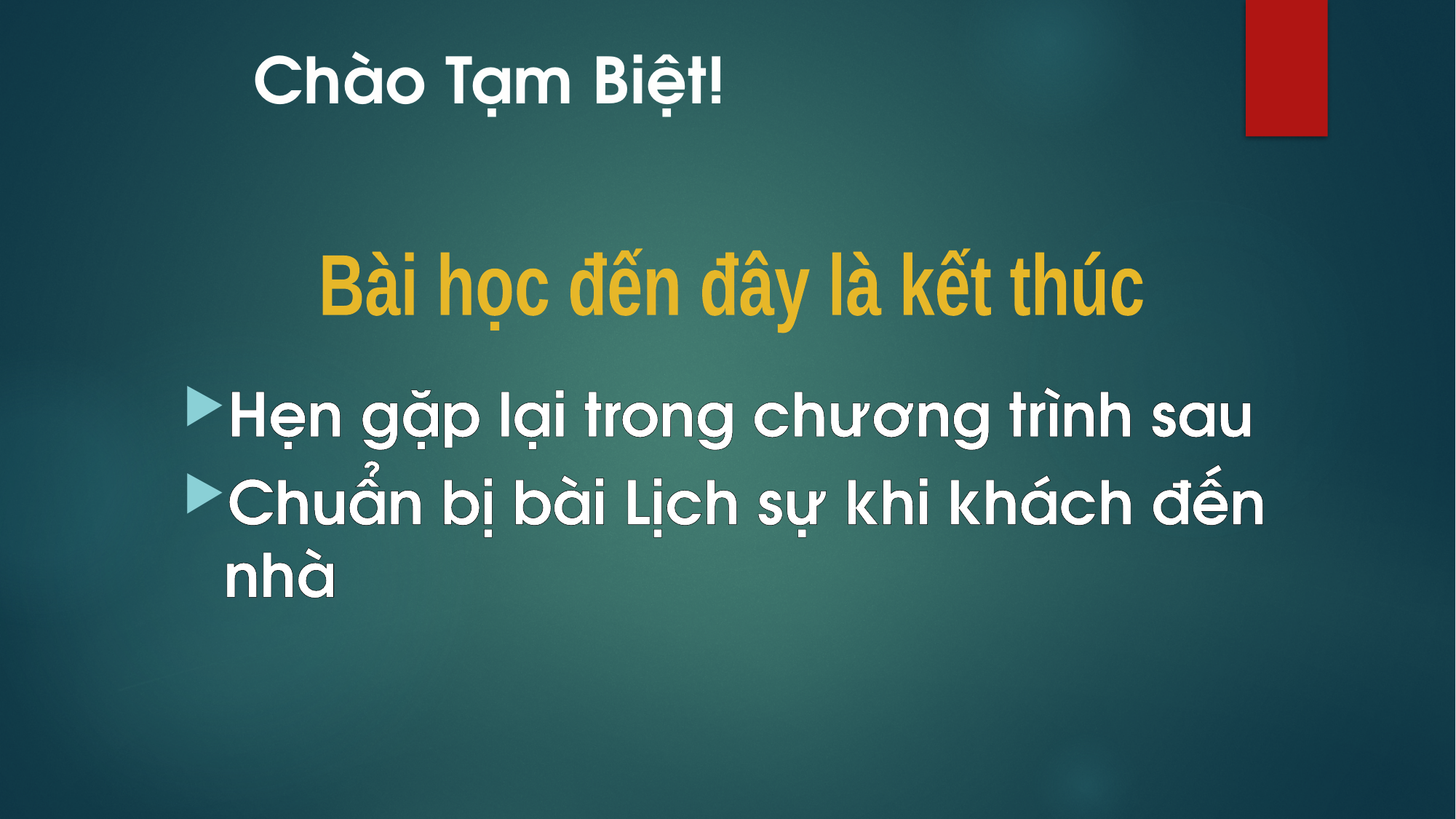

# Chào Tạm Biệt!
Bài học đến đây là kết thúc
Hẹn gặp lại trong chương trình sau
Chuẩn bị bài Lịch sự khi khách đến nhà